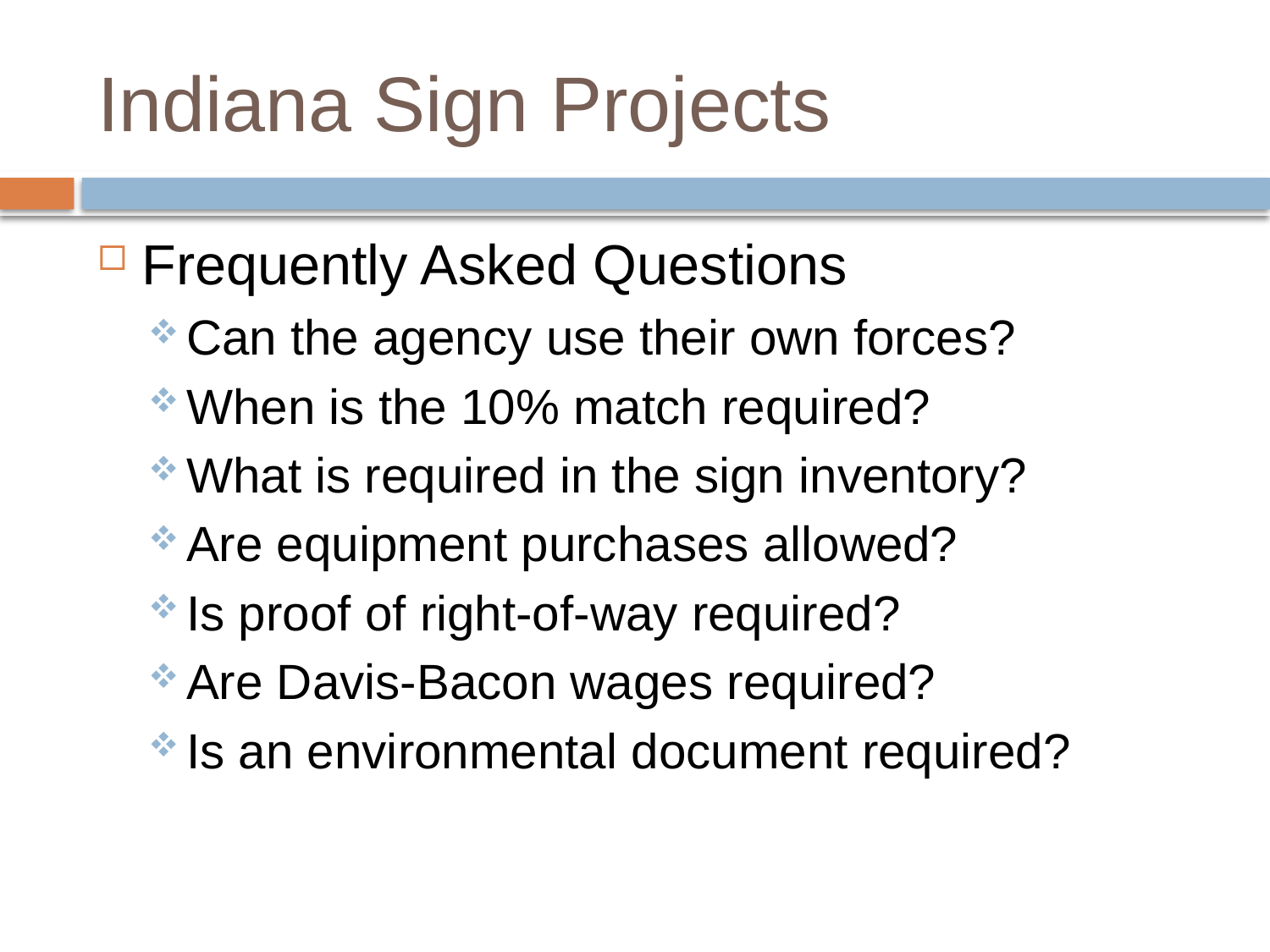

# Indiana Sign Projects
Frequently Asked Questions
Can the agency use their own forces?
When is the 10% match required?
What is required in the sign inventory?
Are equipment purchases allowed?
Is proof of right-of-way required?
Are Davis-Bacon wages required?
Is an environmental document required?